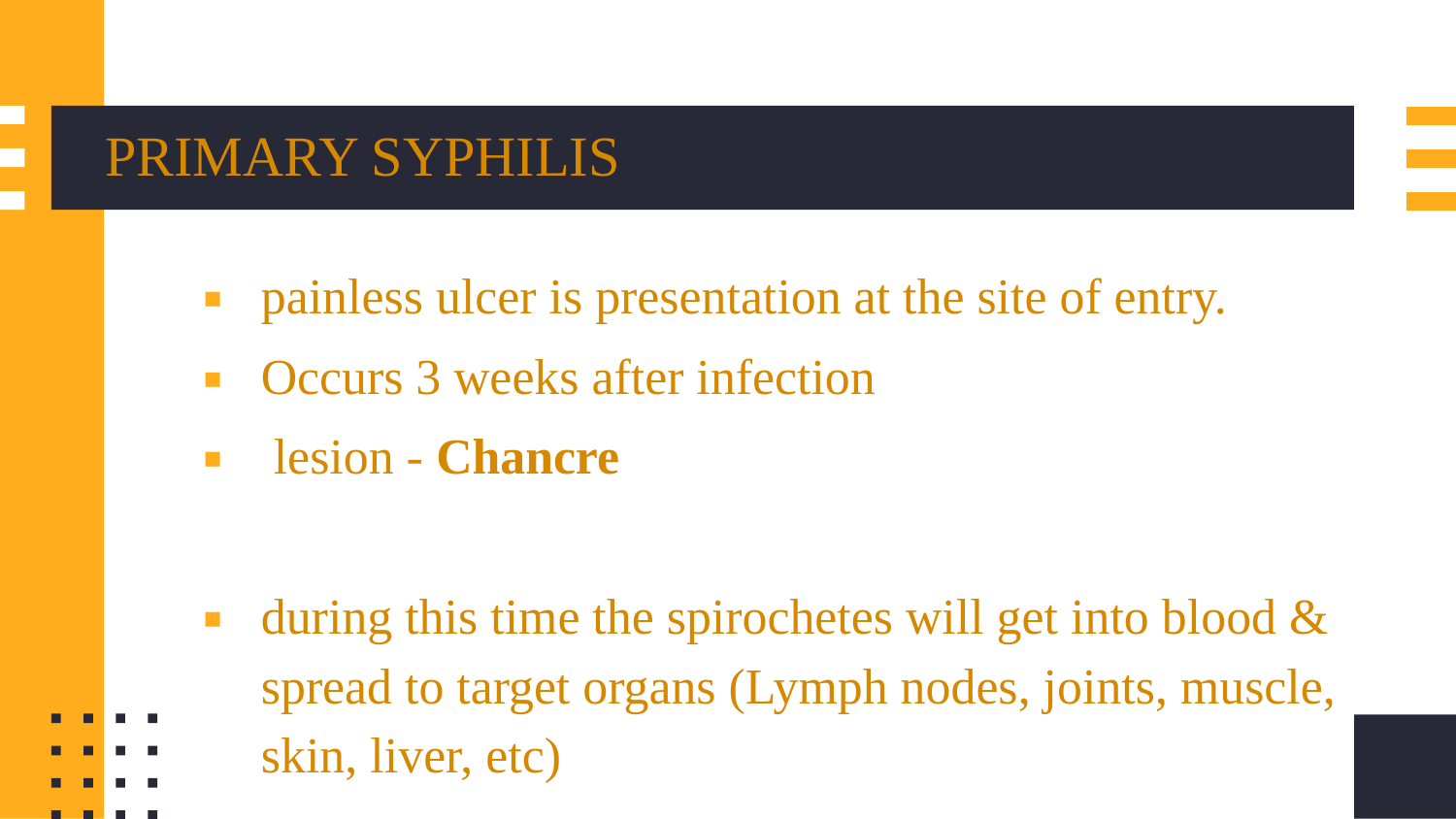

# PRIMARY SYPHILIS
painless ulcer is presentation at the site of entry.
Occurs 3 weeks after infection
 lesion - Chancre

during this time the spirochetes will get into blood & spread to target organs (Lymph nodes, joints, muscle, skin, liver, etc)